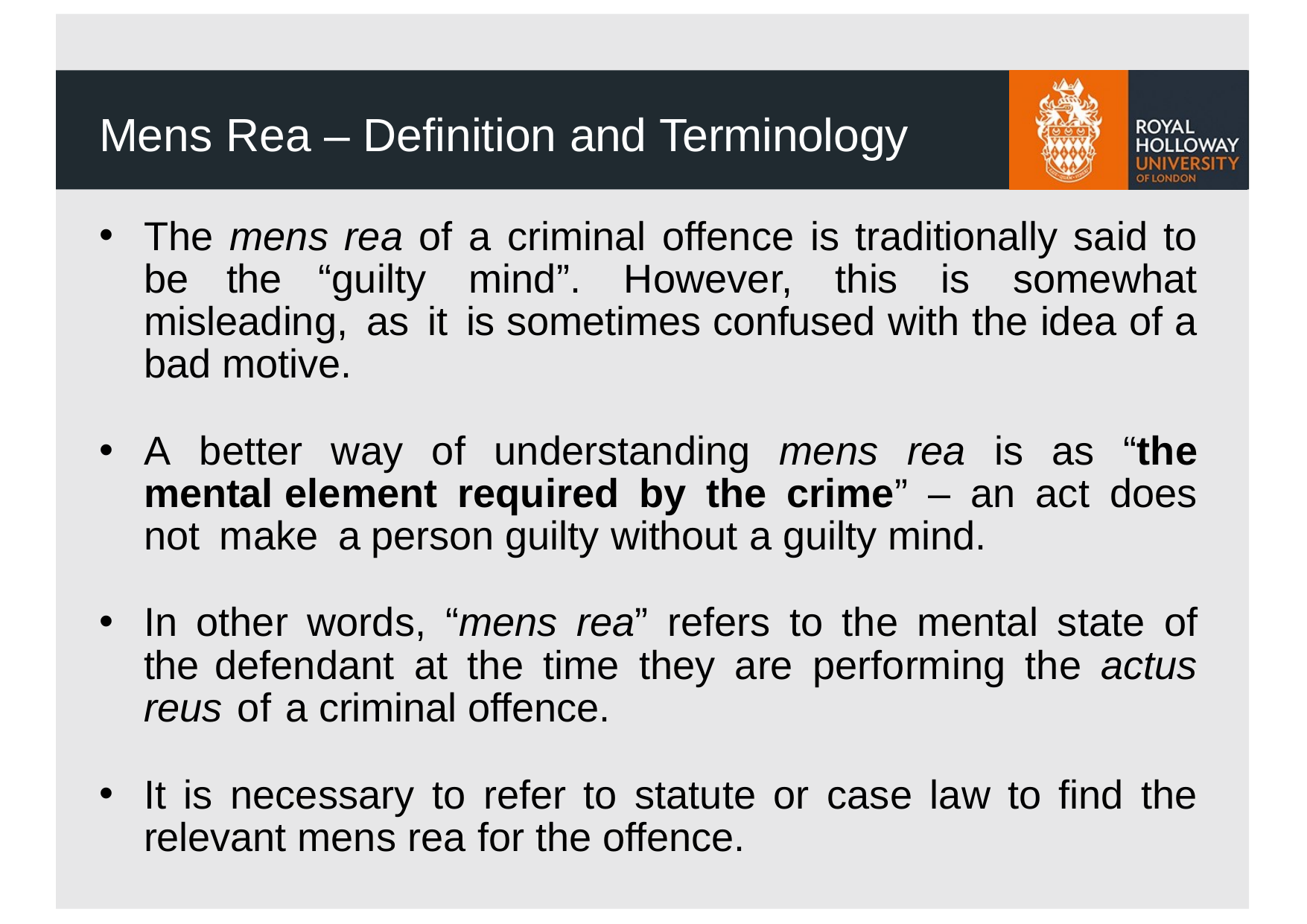

# Mens Rea – Definition and Terminology
The mens rea of a criminal offence is traditionally said to be the “guilty mind”. However, this is somewhat misleading, as it is sometimes confused with the idea of a bad motive.
A better way of understanding mens rea is as “the mental element required by the crime” – an act does not make a person guilty without a guilty mind.
In other words, “mens rea” refers to the mental state of the defendant at the time they are performing the actus reus of a criminal offence.
It is necessary to refer to statute or case law to find the relevant mens rea for the offence.